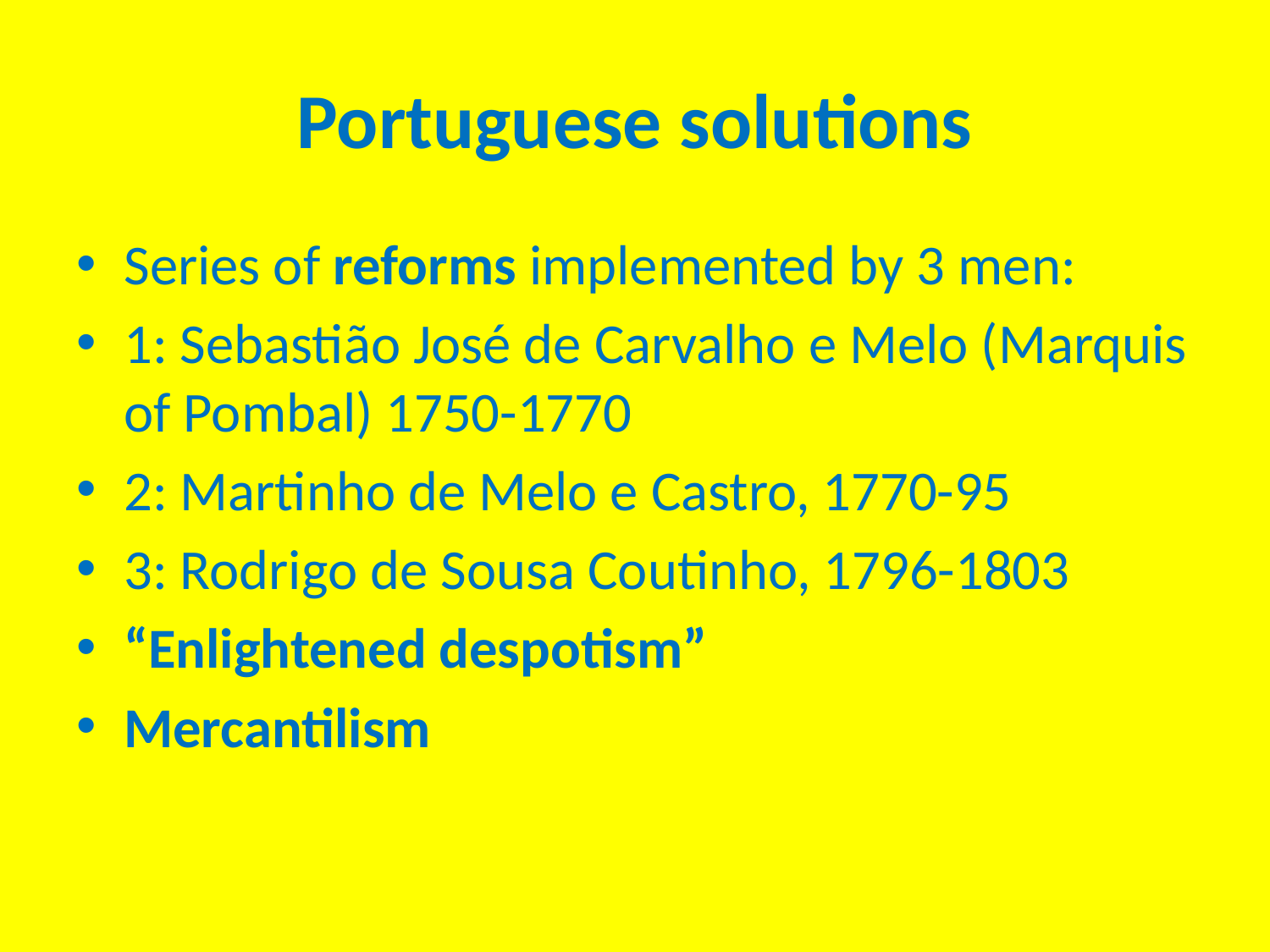

# Portuguese solutions
Series of reforms implemented by 3 men:
1: Sebastião José de Carvalho e Melo (Marquis of Pombal) 1750-1770
2: Martinho de Melo e Castro, 1770-95
3: Rodrigo de Sousa Coutinho, 1796-1803
“Enlightened despotism”
Mercantilism